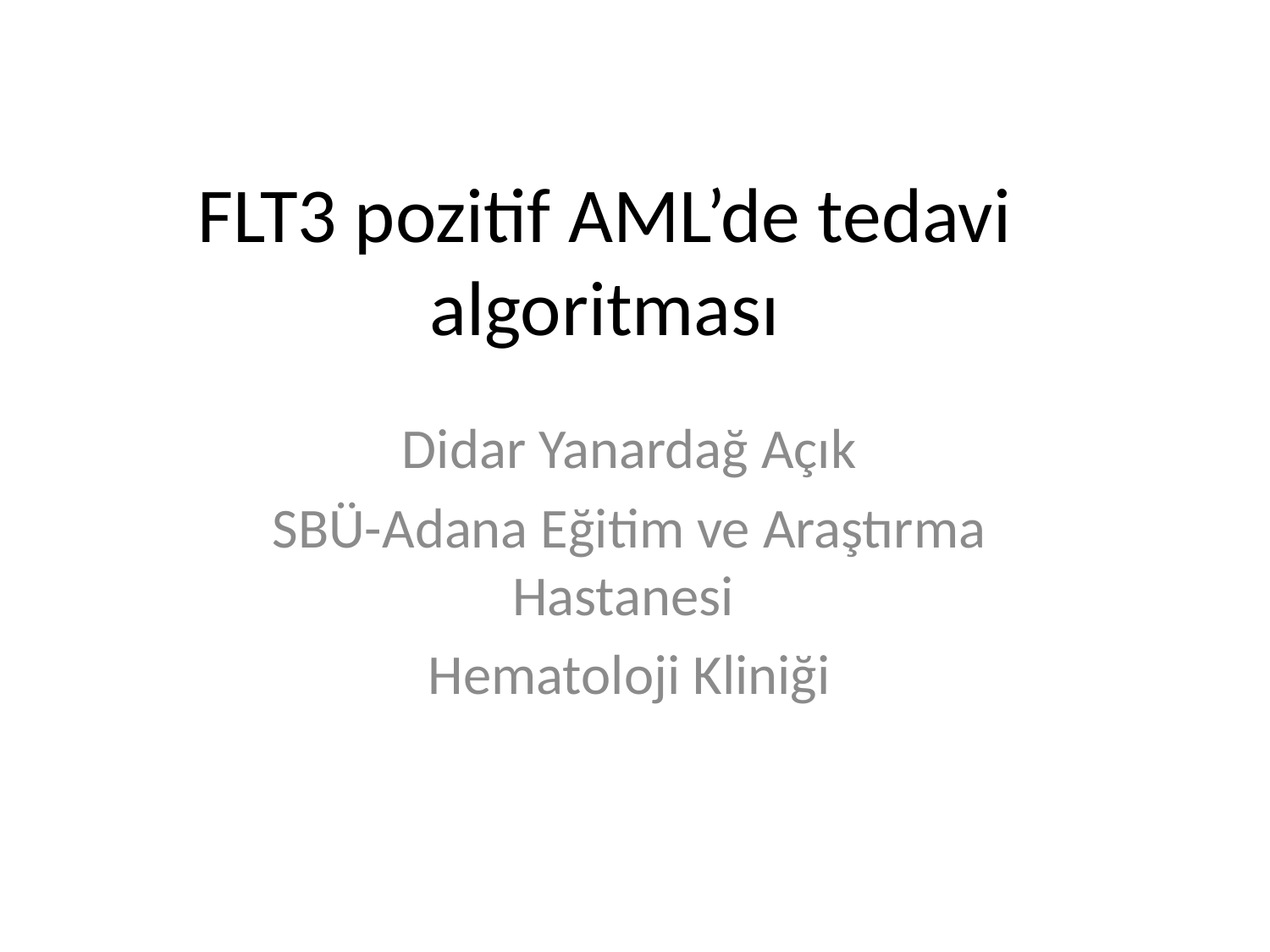

# FLT3 pozitif AML’de tedavi algoritması
Didar Yanardağ Açık
SBÜ-Adana Eğitim ve Araştırma Hastanesi
Hematoloji Kliniği